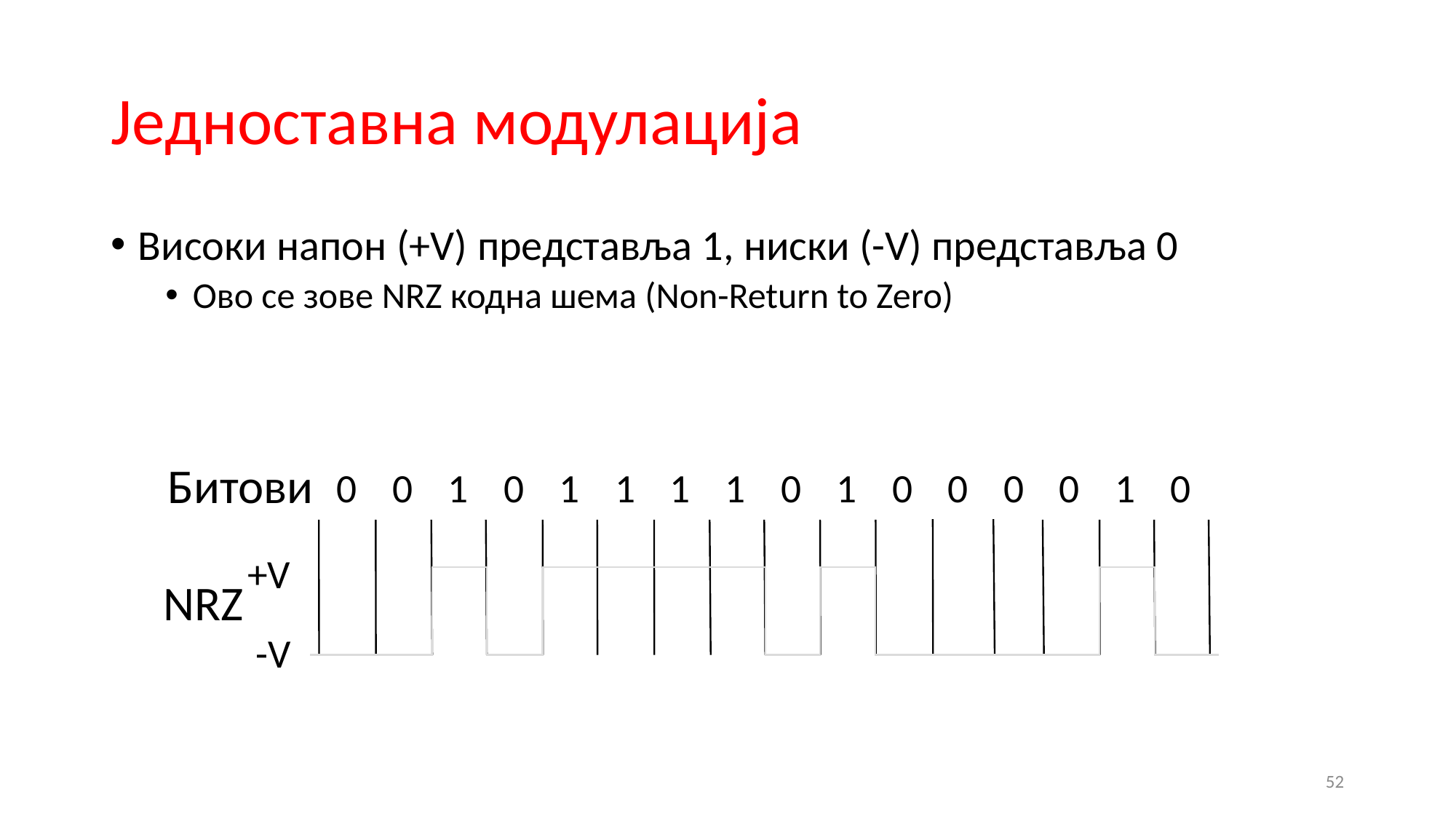

# Једноставна модулација
Високи напон (+V) представља 1, ниски (-V) представља 0
Ово се зове NRZ кодна шема (Non-Return to Zero)
Битови
0
0
1
0
1
1
1
1
0
1
0
0
0
0
1
0

NRZ
+V

-V
52